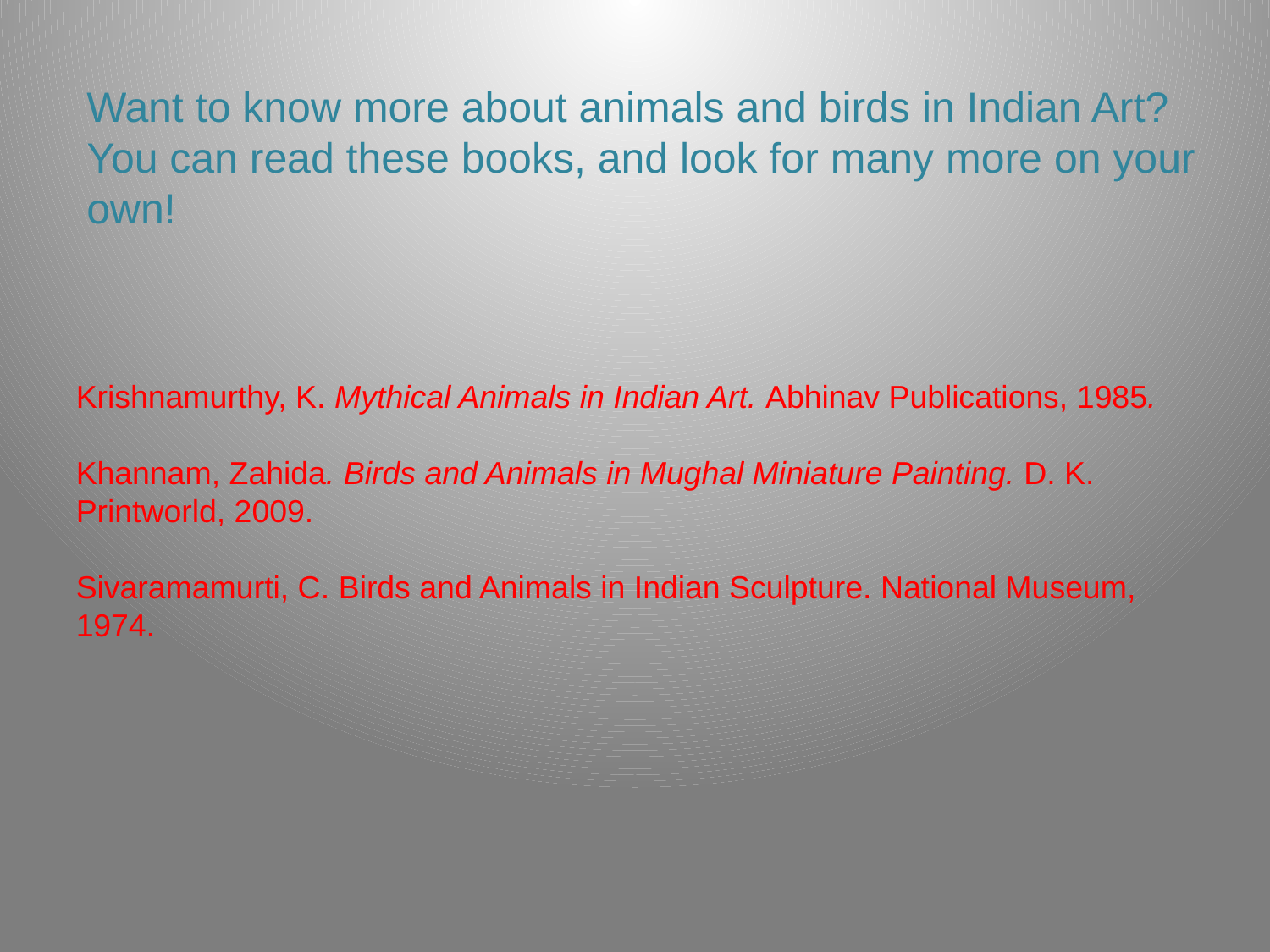

Want to know more about animals and birds in Indian Art?
You can read these books, and look for many more on your own!
Krishnamurthy, K. Mythical Animals in Indian Art. Abhinav Publications, 1985.

Khannam, Zahida. Birds and Animals in Mughal Miniature Painting. D. K. Printworld, 2009.

Sivaramamurti, C. Birds and Animals in Indian Sculpture. National Museum, 1974.